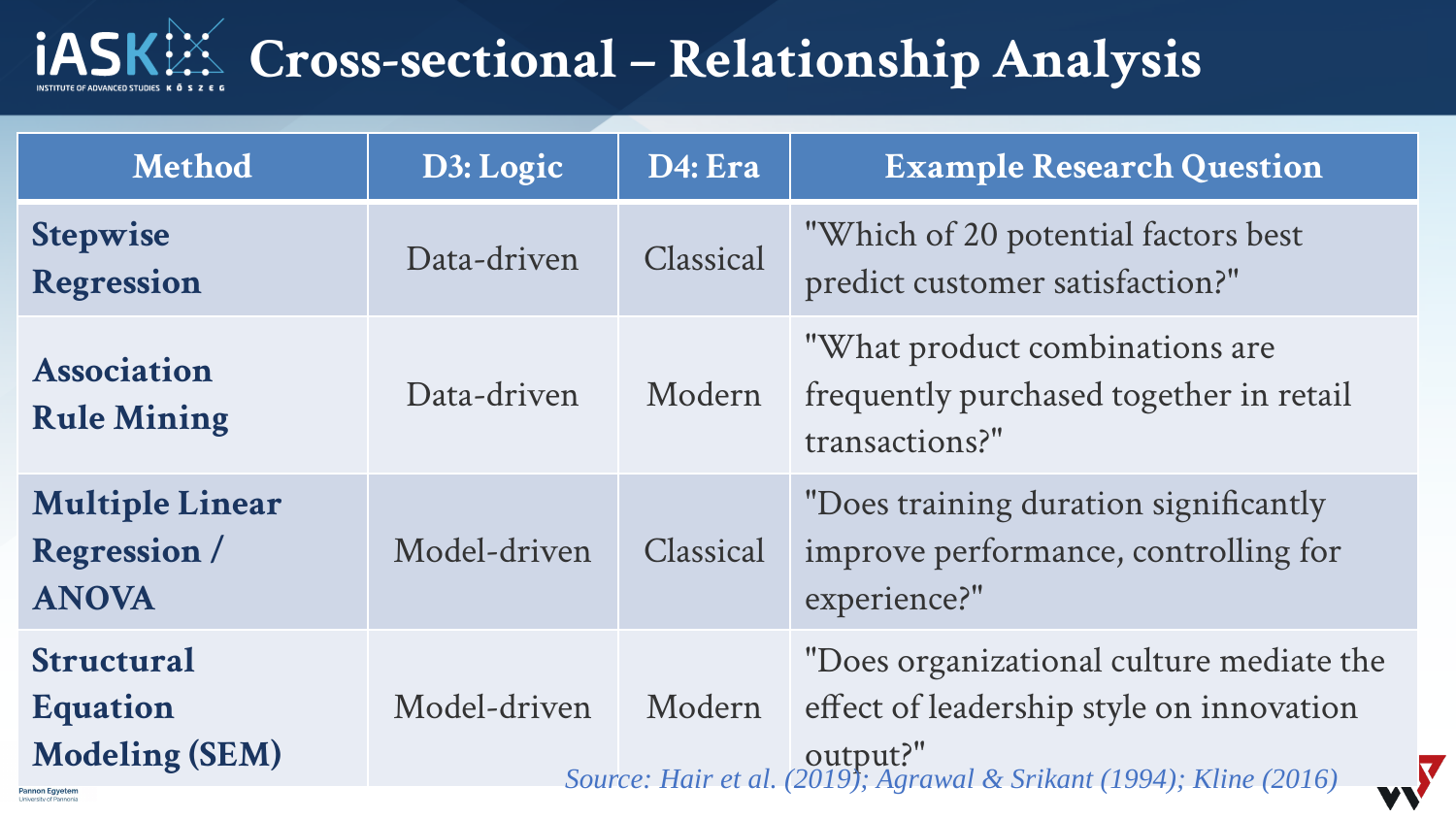

# Cross-sectional – Relationship Analysis
| Method | D3: Logic | D4: Era | Example Research Question |
| --- | --- | --- | --- |
| Stepwise Regression | Data-driven | Classical | "Which of 20 potential factors best predict customer satisfaction?" |
| Association Rule Mining | Data-driven | Modern | "What product combinations are frequently purchased together in retail transactions?" |
| Multiple Linear Regression / ANOVA | Model-driven | Classical | "Does training duration significantly improve performance, controlling for experience?" |
| Structural Equation Modeling (SEM) | Model-driven | Modern | "Does organizational culture mediate the effect of leadership style on innovation output?" |
Source: Hair et al. (2019); Agrawal & Srikant (1994); Kline (2016)